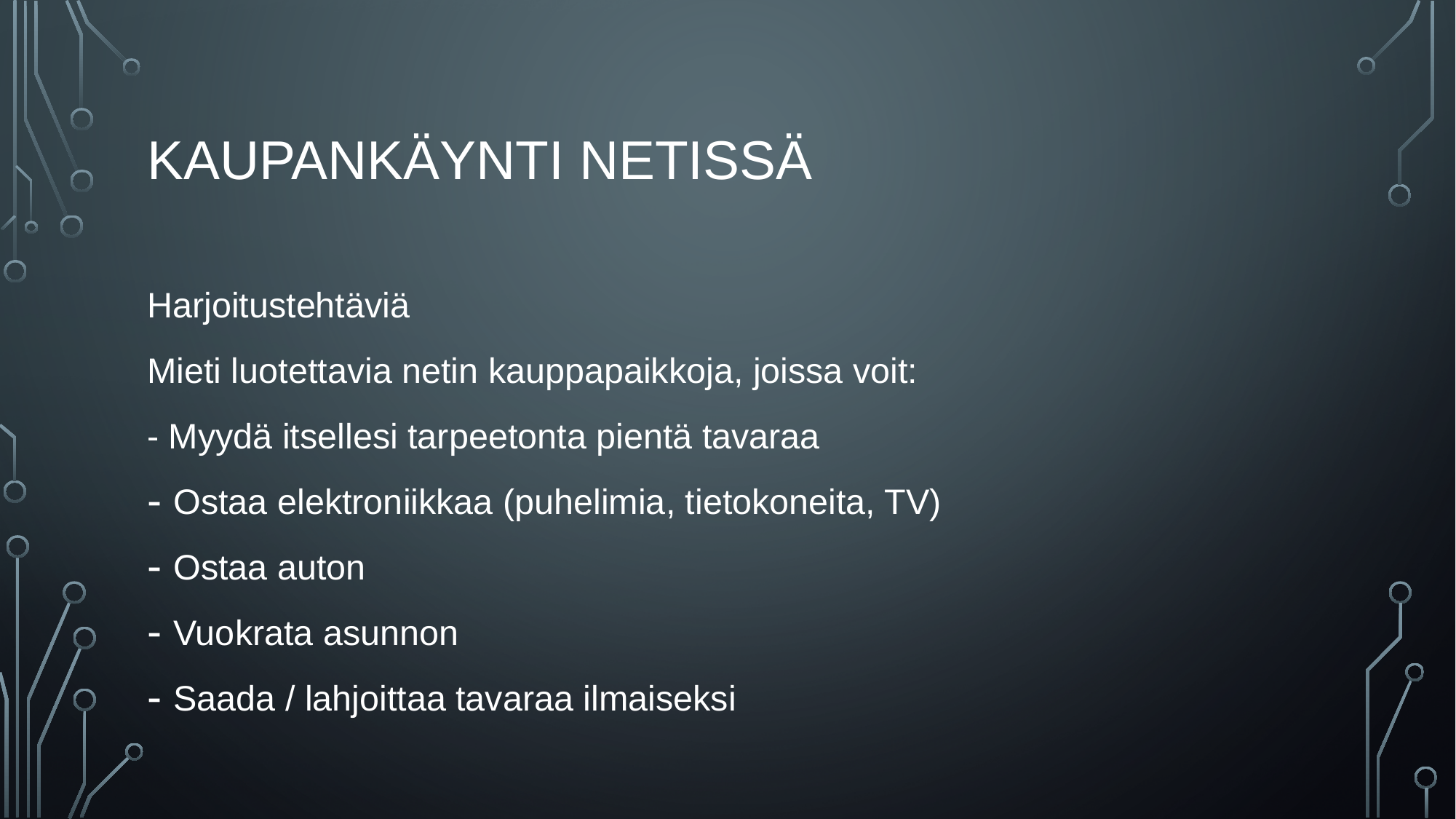

# Kaupankäynti netissä
Harjoitustehtäviä
Mieti luotettavia netin kauppapaikkoja, joissa voit:
- Myydä itsellesi tarpeetonta pientä tavaraa
Ostaa elektroniikkaa (puhelimia, tietokoneita, TV)
Ostaa auton
Vuokrata asunnon
Saada / lahjoittaa tavaraa ilmaiseksi